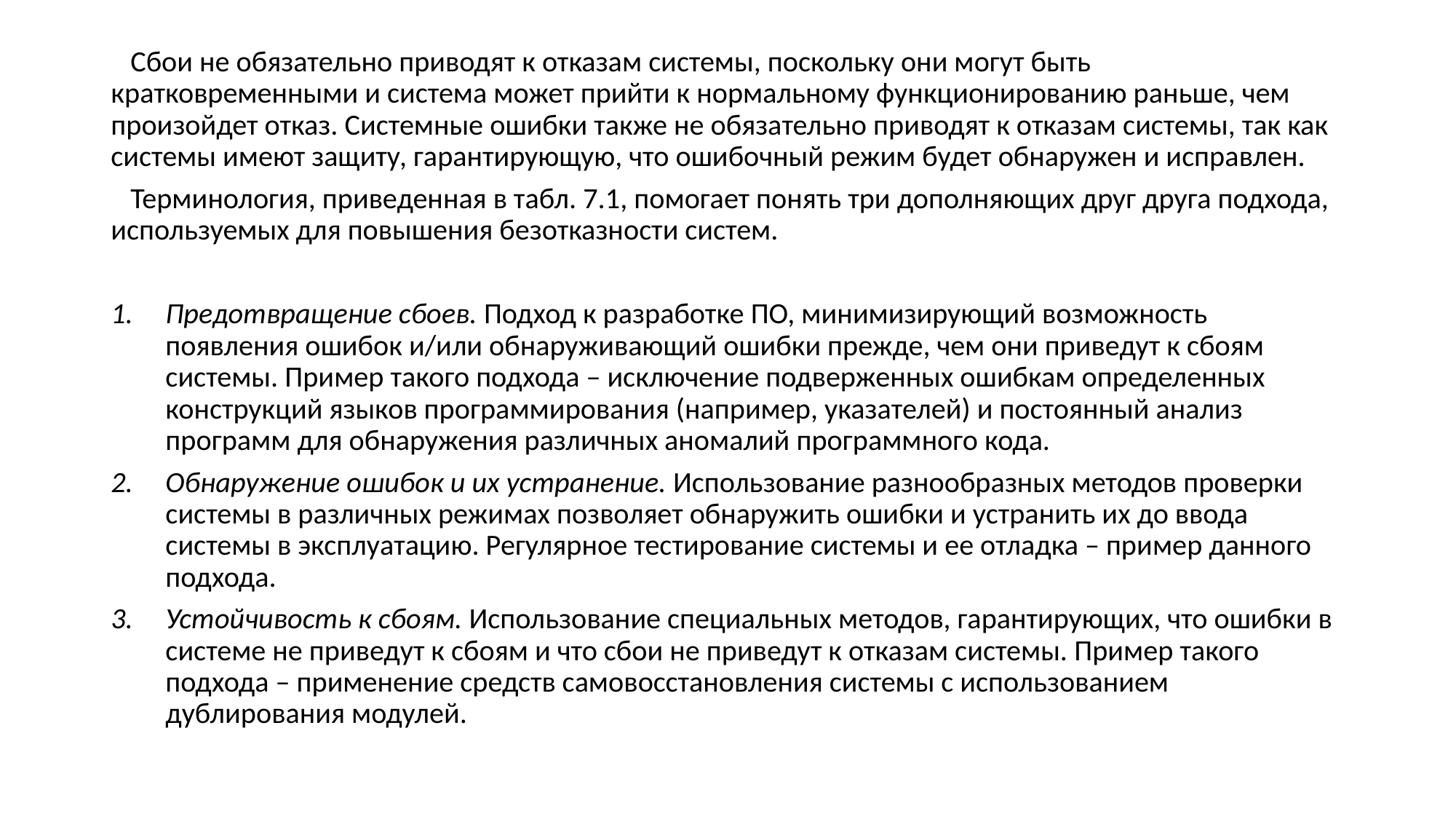

Сбои не обязательно приводят к отказам системы, поскольку они могут быть кратковременными и система может прийти к нормальному функционированию раньше, чем произойдет отказ. Системные ошибки также не обязательно приводят к отказам системы, так как системы имеют защиту, гарантирующую, что ошибочный режим будет обнаружен и исправлен.
   Терминология, приведенная в табл. 7.1, помогает понять три дополняющих друг друга подхода, используемых для повышения безотказности систем.

Предотвращение сбоев. Подход к разработке ПО, минимизирующий возможность появления ошибок и/или обнаруживающий ошибки прежде, чем они приведут к сбоям системы. Пример такого подхода – исключение подверженных ошибкам определенных конструкций языков программирования (например, указателей) и постоянный анализ программ для обнаружения различных аномалий программного кода.
Обнаружение ошибок и их устранение. Использование разнообразных методов проверки системы в различных режимах позволяет обнаружить ошибки и устранить их до ввода системы в эксплуатацию. Регулярное тестирование системы и ее отладка – пример данного подхода.
Устойчивость к сбоям. Использование специальных методов, гарантирующих, что ошибки в системе не приведут к сбоям и что сбои не приведут к отказам системы. Пример такого подхода – применение средств самовосстановления системы с использованием дублирования модулей.